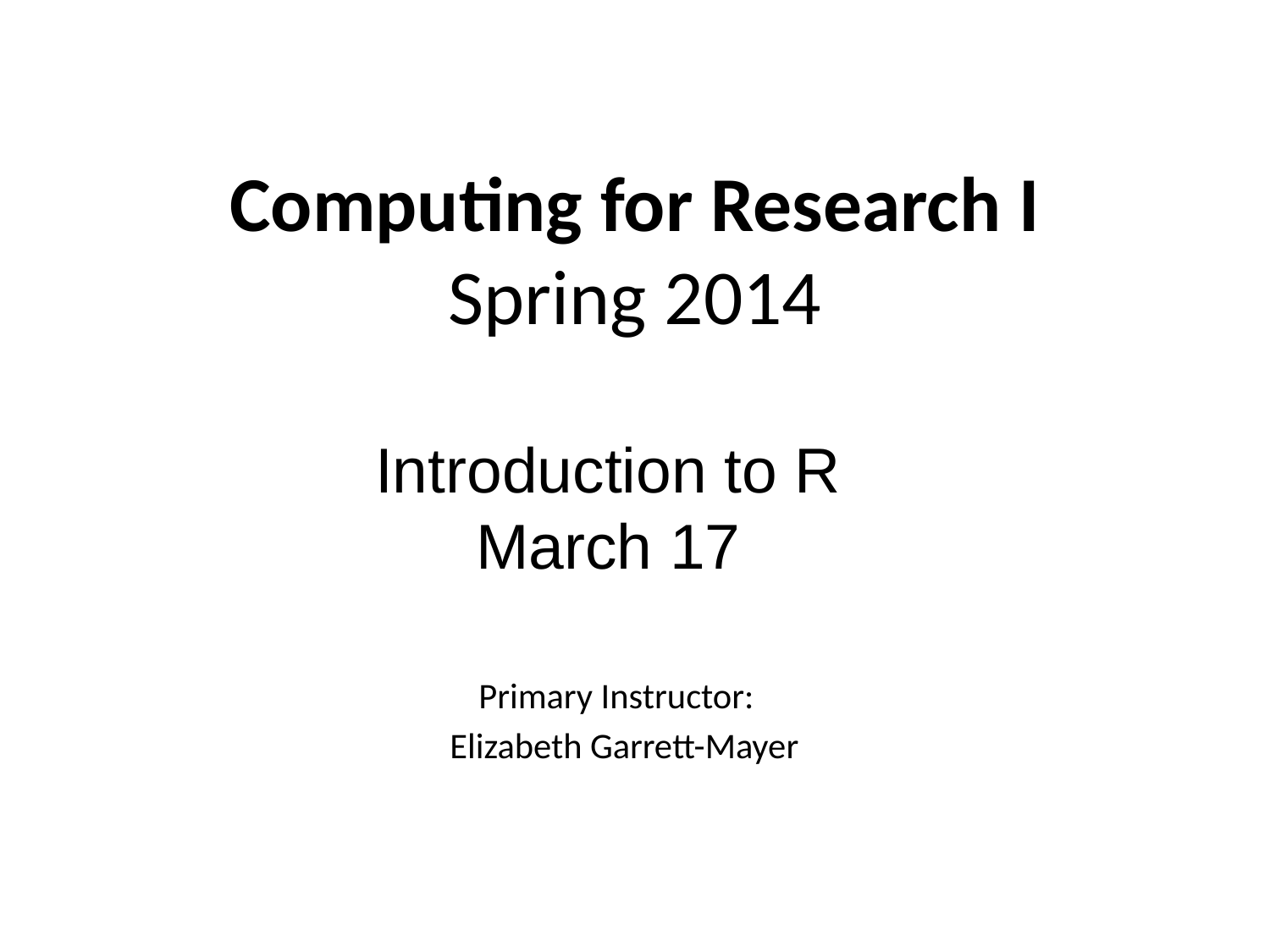

Computing for Research I
Spring 2014
Introduction to R
March 17
Primary Instructor:
Elizabeth Garrett-Mayer